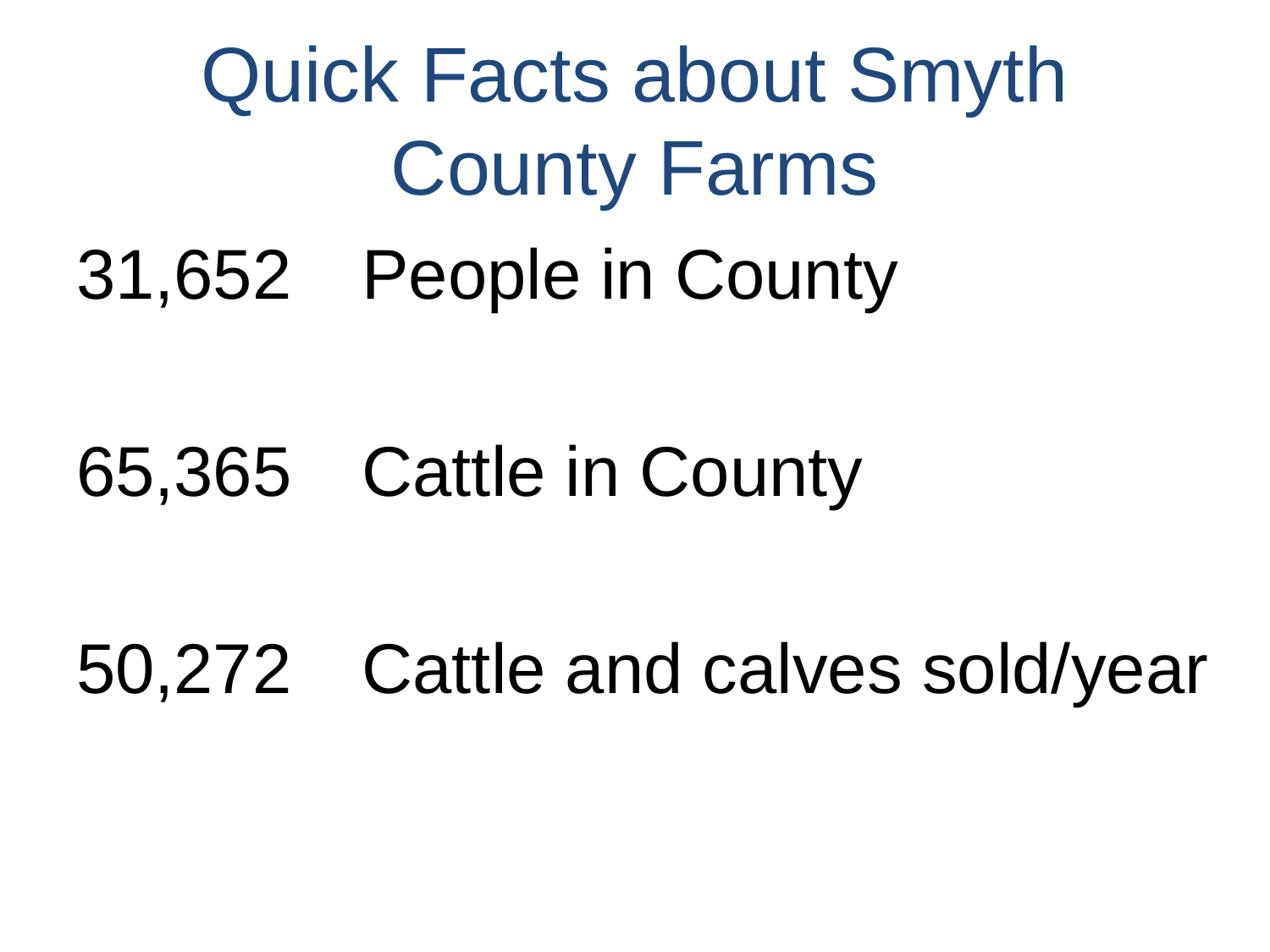

# Quick Facts about Smyth County Farms
People in County

Cattle in County

Cattle and calves sold/year
31,652

65,365

50,272